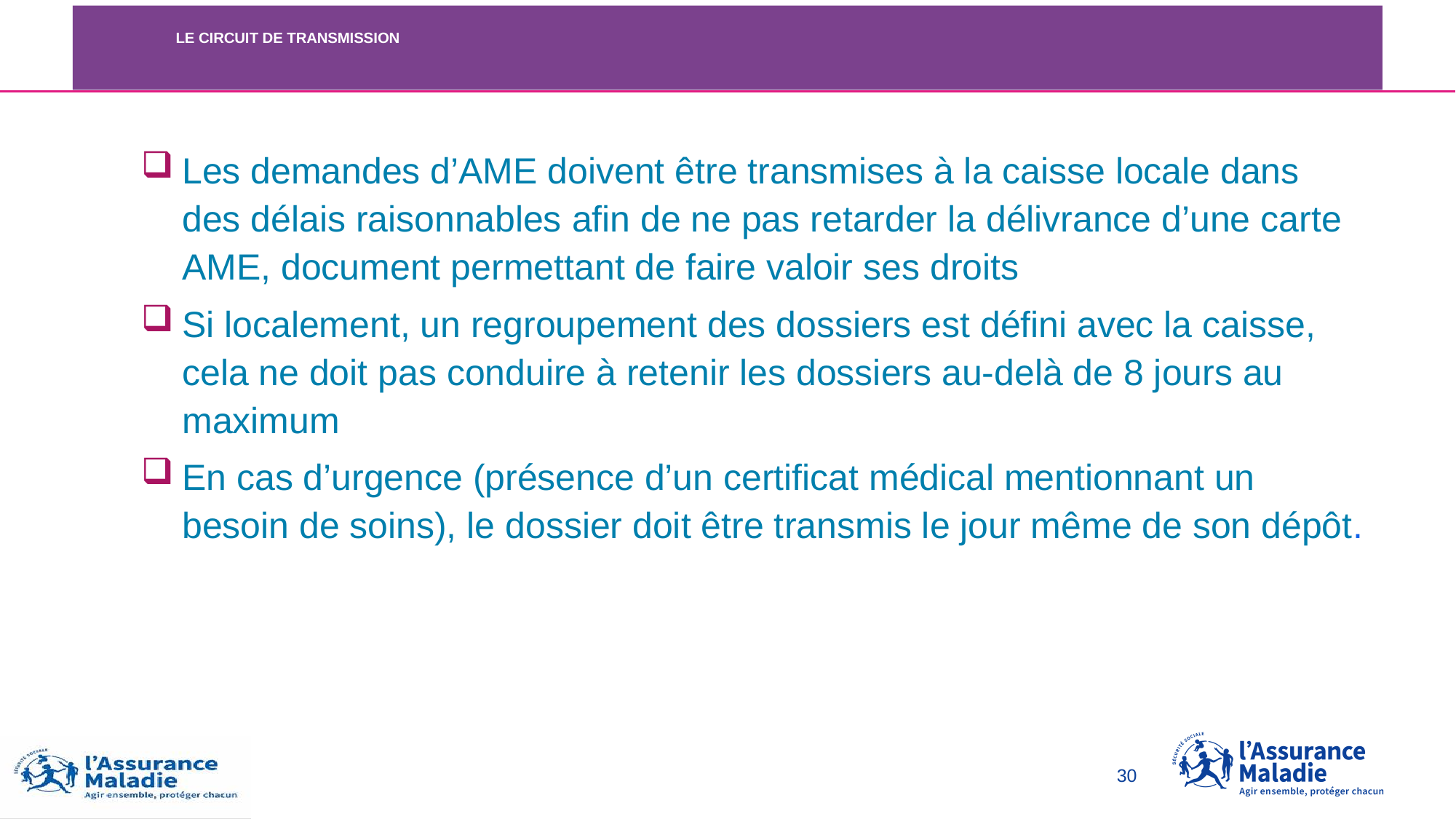

# Le circuit de transmission
Les demandes d’AME doivent être transmises à la caisse locale dans des délais raisonnables afin de ne pas retarder la délivrance d’une carte AME, document permettant de faire valoir ses droits
Si localement, un regroupement des dossiers est défini avec la caisse, cela ne doit pas conduire à retenir les dossiers au-delà de 8 jours au maximum
En cas d’urgence (présence d’un certificat médical mentionnant un besoin de soins), le dossier doit être transmis le jour même de son dépôt.
30